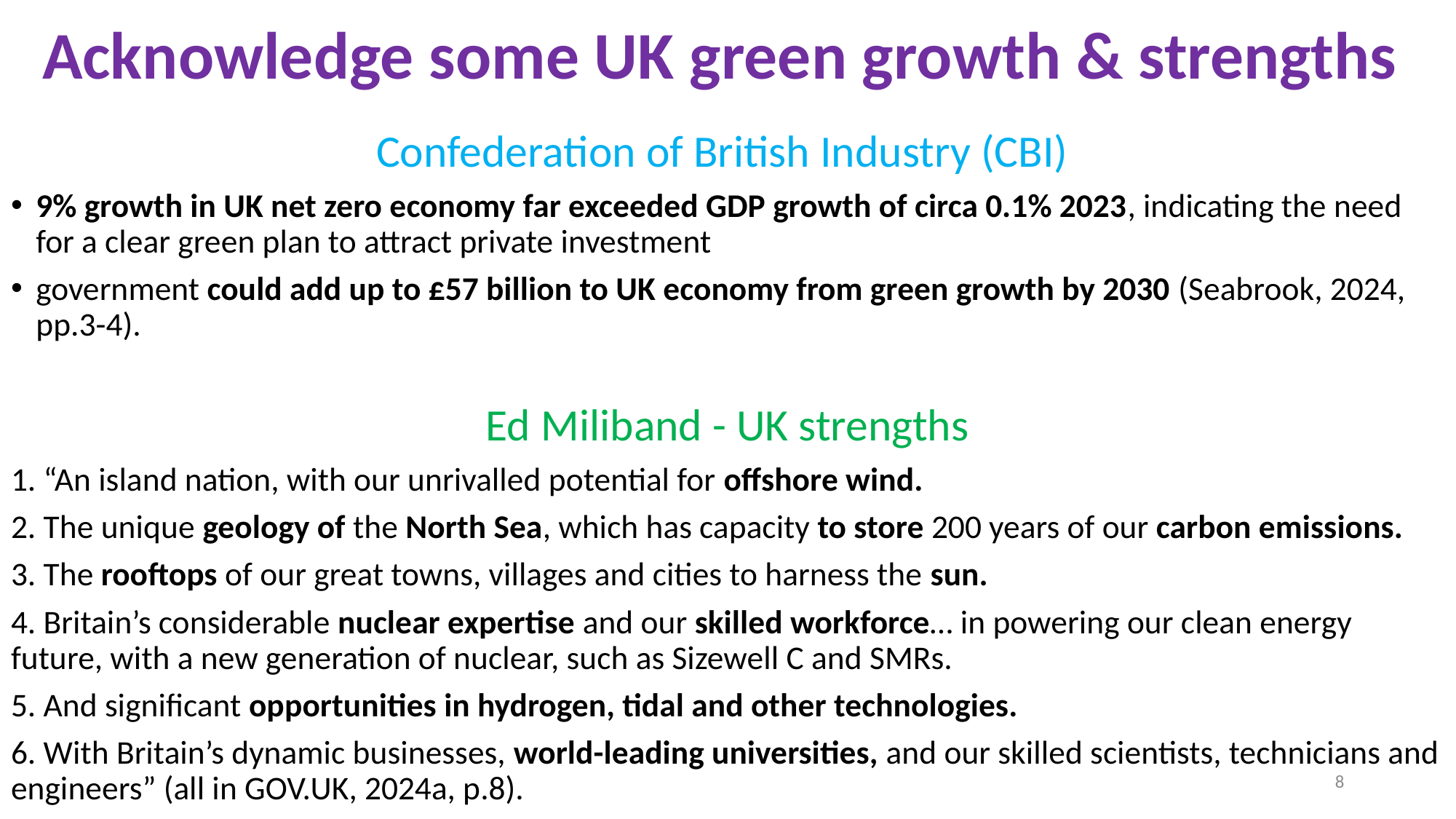

# Acknowledge some UK green growth & strengths
Confederation of British Industry (CBI)
9% growth in UK net zero economy far exceeded GDP growth of circa 0.1% 2023, indicating the need for a clear green plan to attract private investment
government could add up to £57 billion to UK economy from green growth by 2030 (Seabrook, 2024, pp.3-4).

Ed Miliband - UK strengths
1. “An island nation, with our unrivalled potential for offshore wind.
2. The unique geology of the North Sea, which has capacity to store 200 years of our carbon emissions.
3. The rooftops of our great towns, villages and cities to harness the sun.
4. Britain’s considerable nuclear expertise and our skilled workforce… in powering our clean energy future, with a new generation of nuclear, such as Sizewell C and SMRs.
5. And significant opportunities in hydrogen, tidal and other technologies.
6. With Britain’s dynamic businesses, world-leading universities, and our skilled scientists, technicians and engineers” (all in GOV.UK, 2024a, p.8).

8